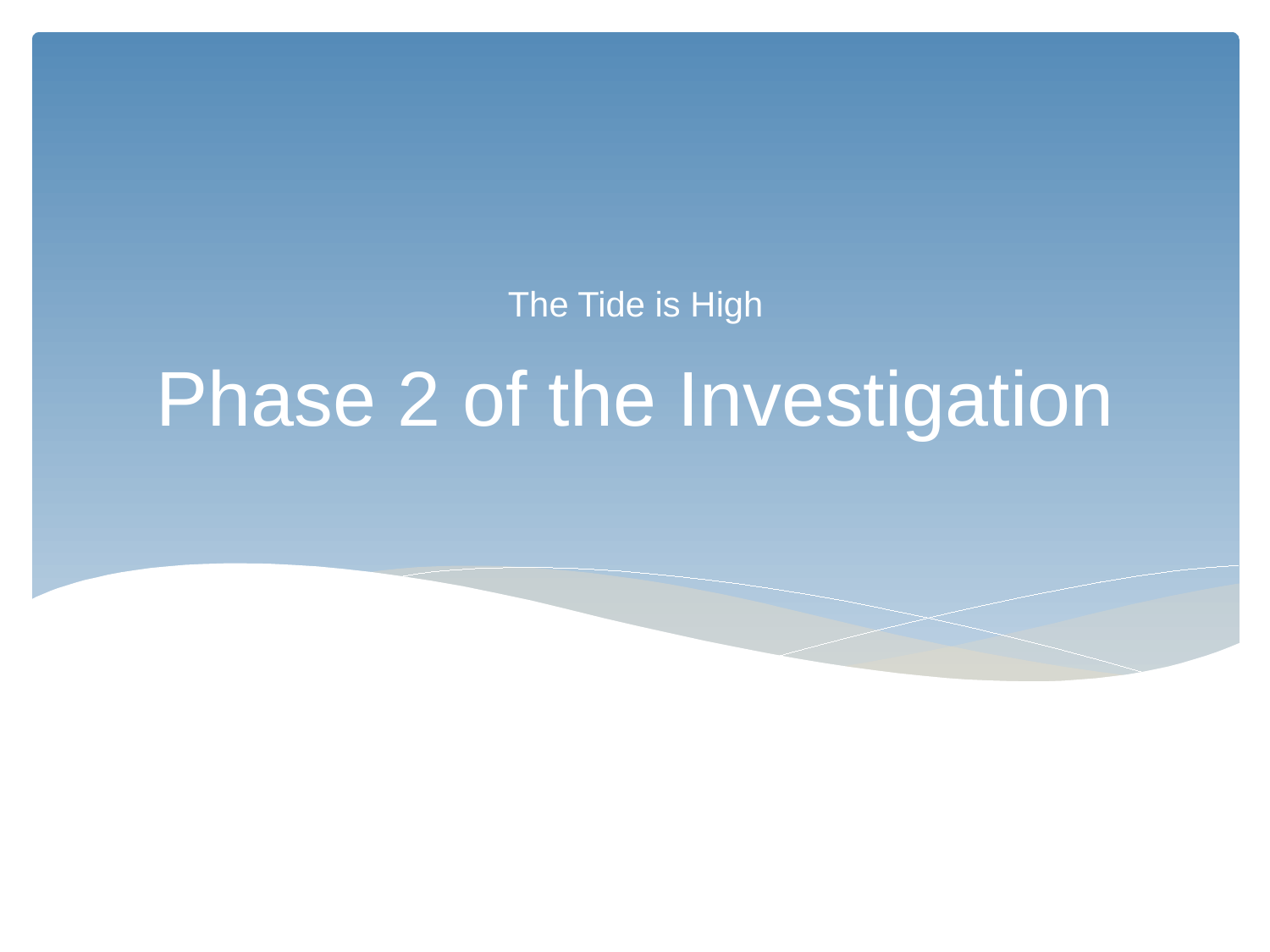

The Tide is High
# Phase 2 of the Investigation